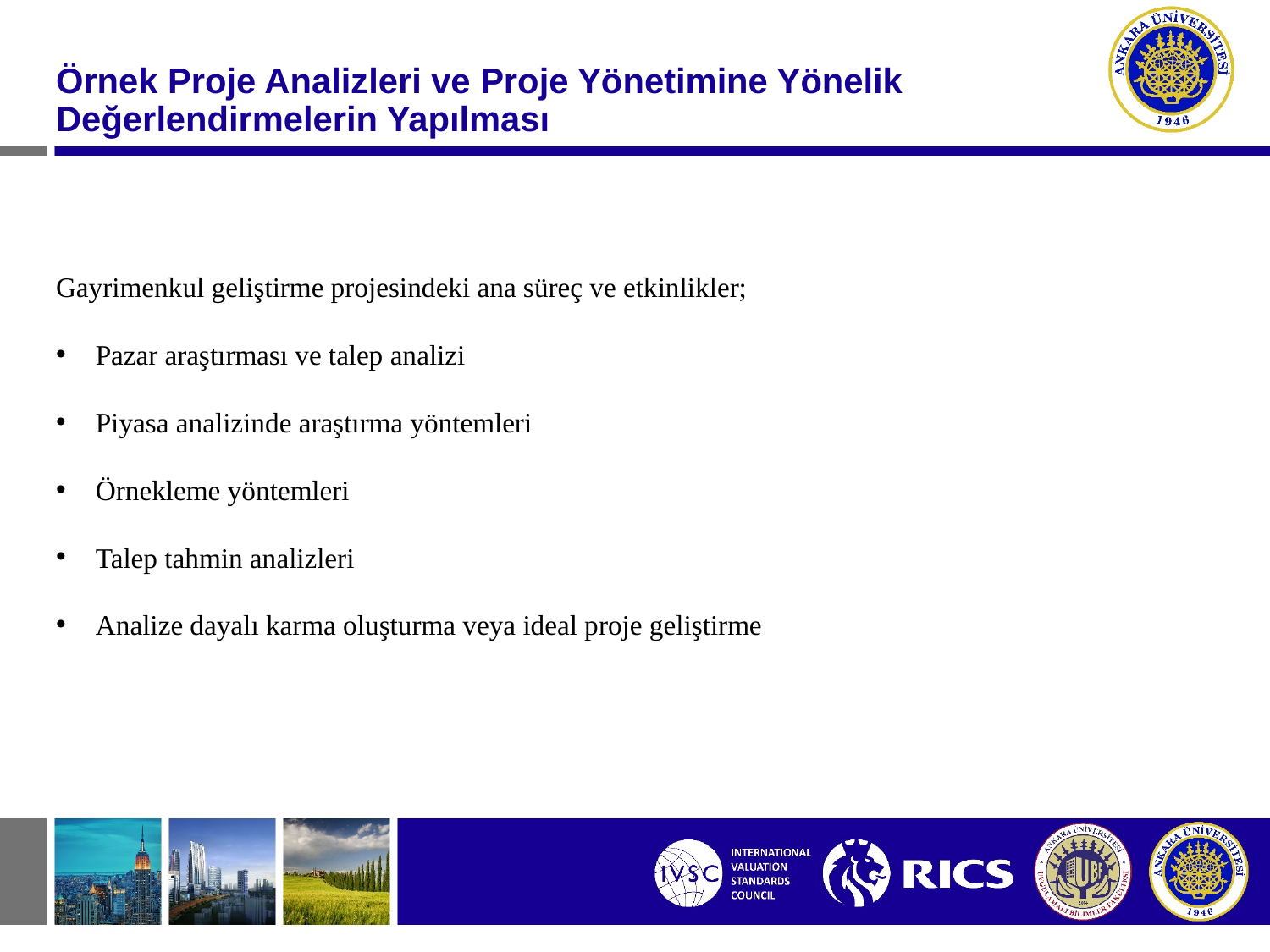

#
Örnek Proje Analizleri ve Proje Yönetimine Yönelik Değerlendirmelerin Yapılması

Gayrimenkul geliştirme projesindeki ana süreç ve etkinlikler;

Pazar araştırması ve talep analizi

Piyasa analizinde araştırma yöntemleri

Örnekleme yöntemleri

Talep tahmin analizleri

Analize dayalı karma oluşturma veya ideal proje geliştirme